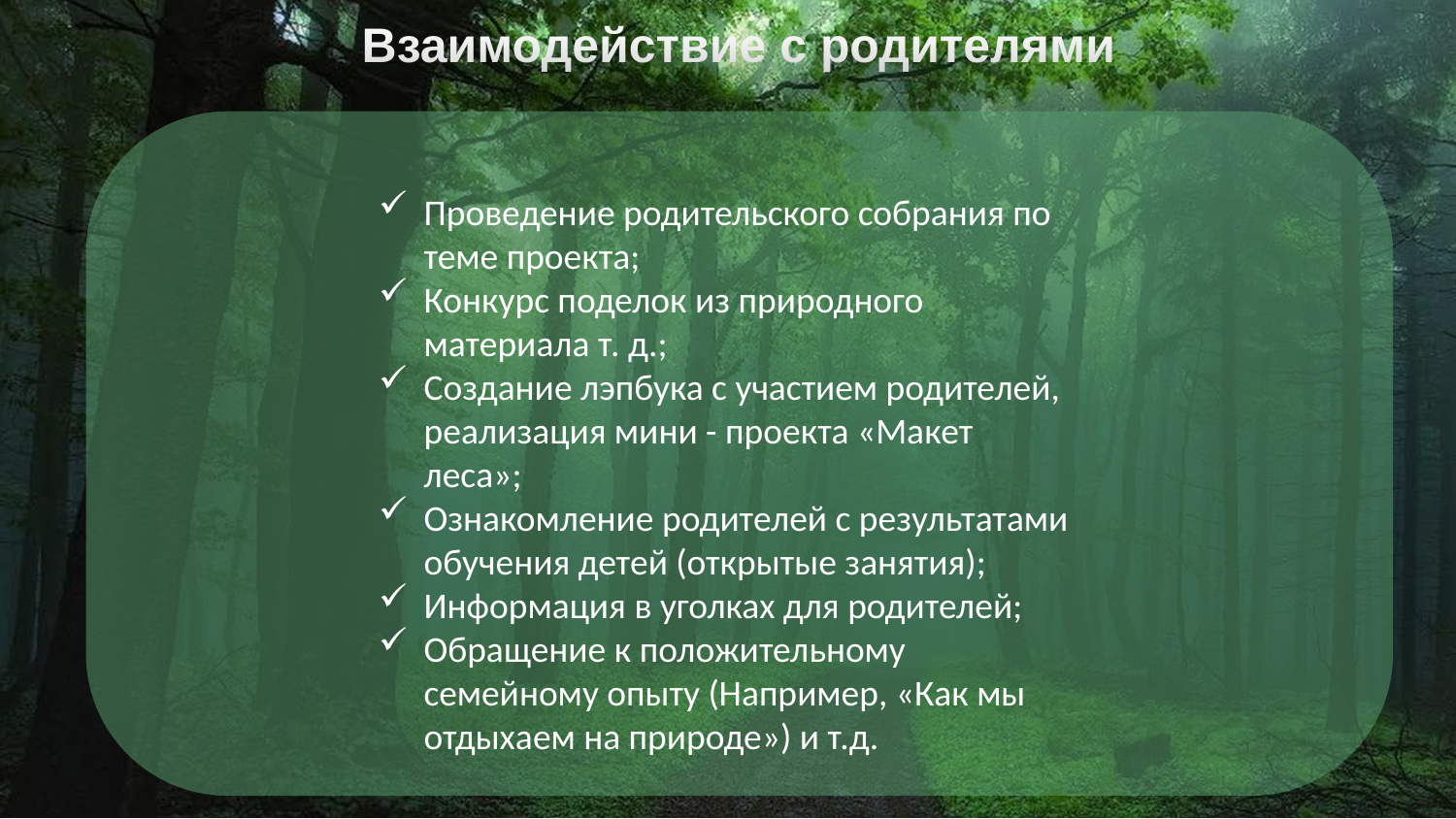

Взаимодействие с родителями

Проведение родительского собрания по теме проекта;
Конкурс поделок из природного материала т. д.;
Создание лэпбука с участием родителей, реализация мини - проекта «Макет леса»;
Ознакомление родителей с результатами обучения детей (открытые занятия);
Информация в уголках для родителей;
Обращение к положительному семейному опыту (Например, «Как мы отдыхаем на природе») и т.д.